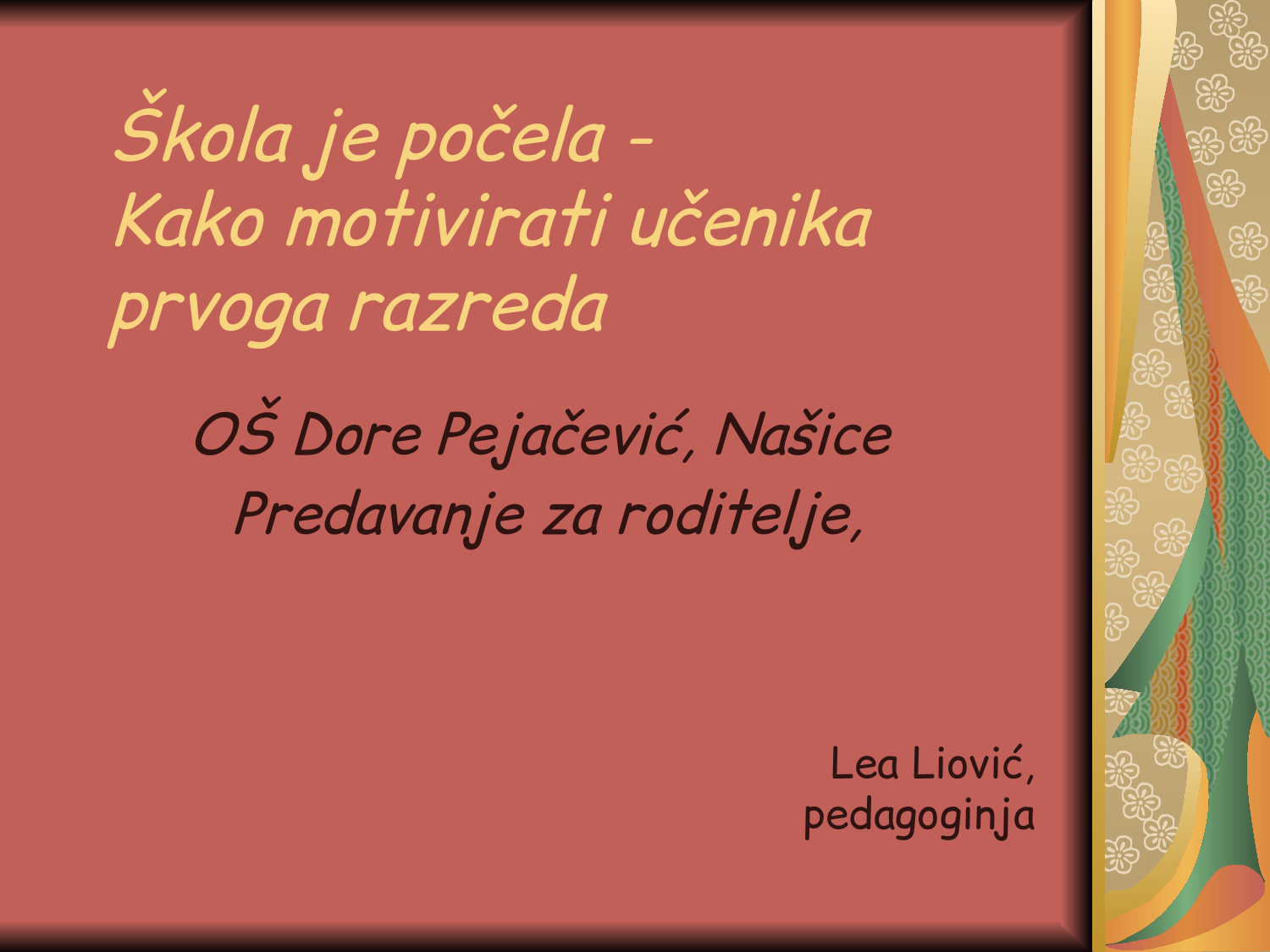

# Škola je počela - Kako motivirati učenika prvoga razreda
OŠ Dore Pejačević, Našice
 Predavanje za roditelje,

Lea Liović, pedagoginja